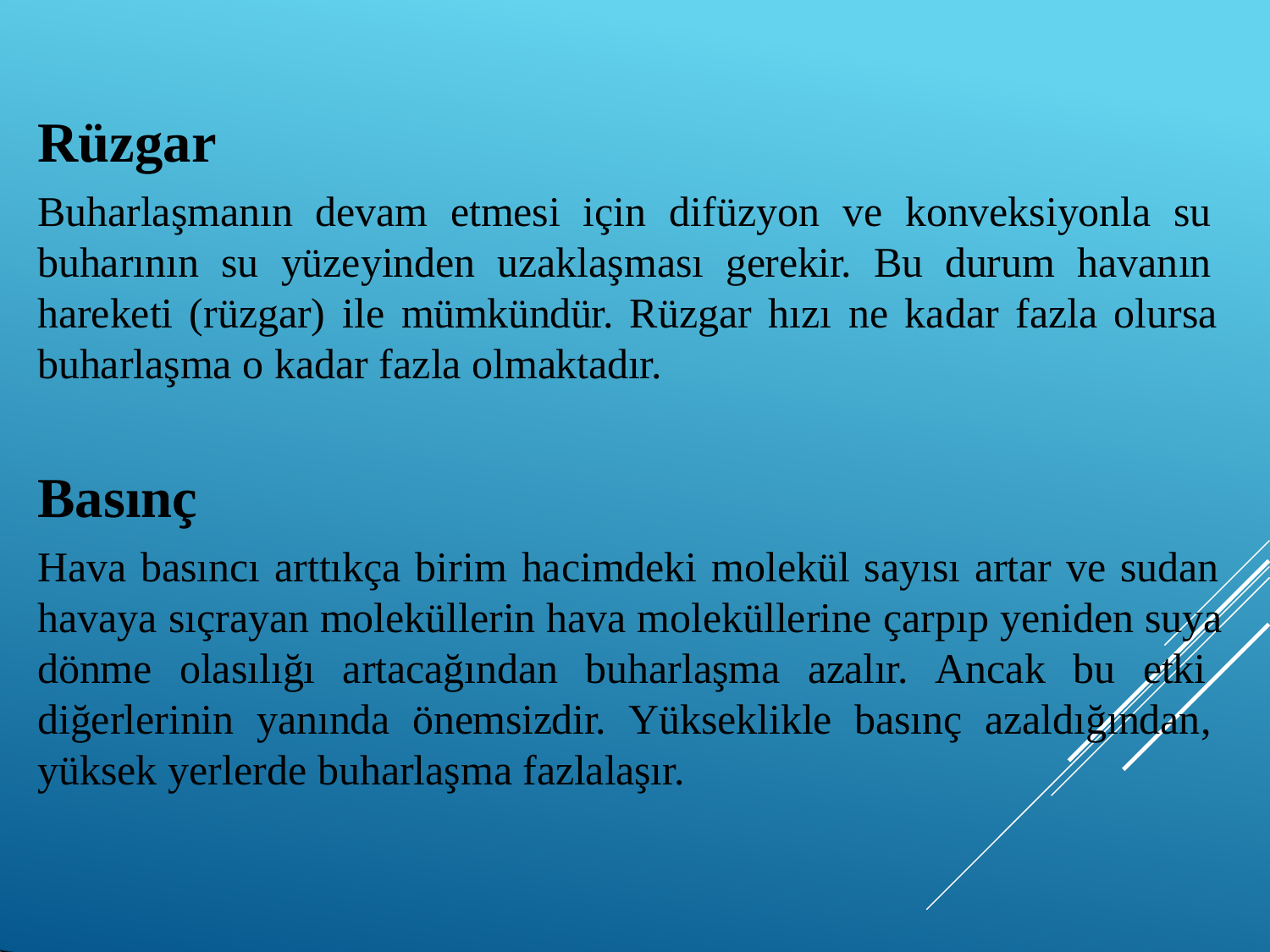

# Rüzgar
Buharlaşmanın devam etmesi için difüzyon ve konveksiyonla su  buharının su yüzeyinden uzaklaşması gerekir. Bu durum havanın  hareketi (rüzgar) ile mümkündür. Rüzgar hızı ne kadar fazla olursa  buharlaşma o kadar fazla olmaktadır.
Basınç
Hava basıncı arttıkça birim hacimdeki molekül sayısı artar ve sudan  havaya sıçrayan moleküllerin hava moleküllerine çarpıp yeniden suya  dönme olasılığı artacağından buharlaşma azalır. Ancak bu etki  diğerlerinin yanında önemsizdir. Yükseklikle basınç azaldığından,  yüksek yerlerde buharlaşma fazlalaşır.